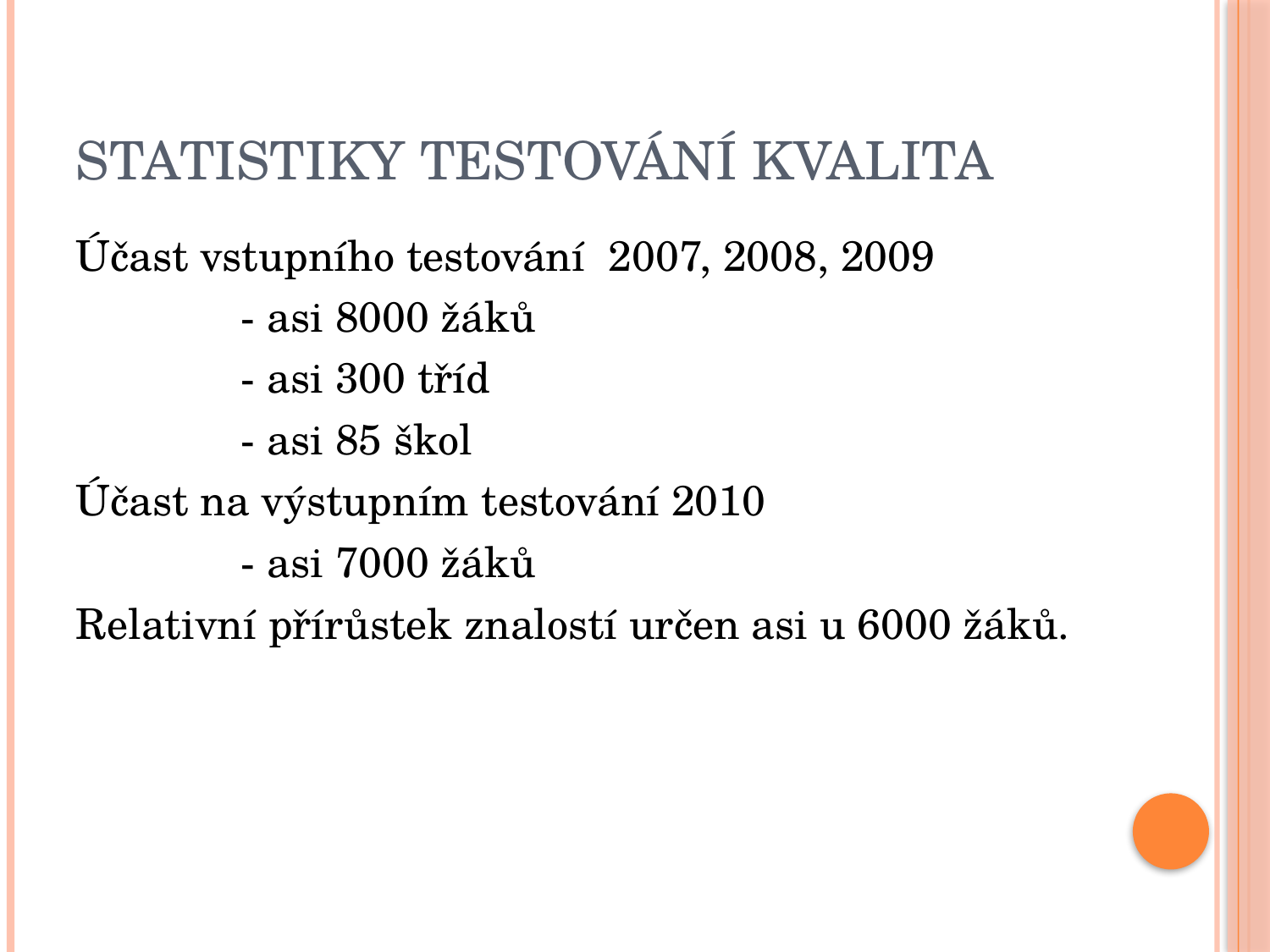

# Statistiky testování Kvalita
Účast vstupního testování  2007, 2008, 2009
		- asi 8000 žáků
		- asi 300 tříd
		- asi 85 škol
Účast na výstupním testování 2010
		- asi 7000 žáků
Relativní přírůstek znalostí určen asi u 6000 žáků.